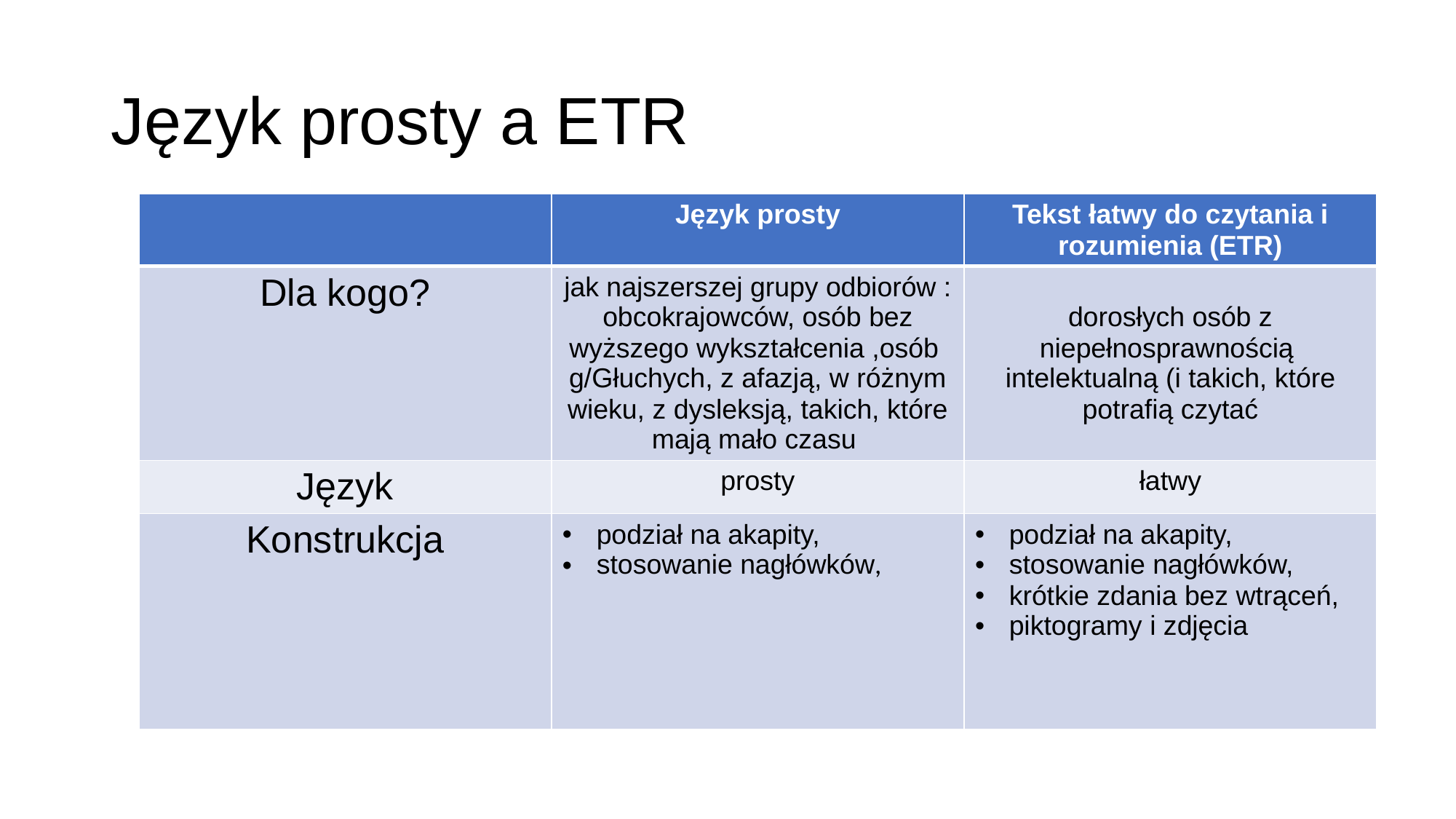

# Język prosty a ETR
|  | Język prosty | Tekst łatwy do czytania i rozumienia (ETR) |
| --- | --- | --- |
| Dla kogo? | jak najszerszej grupy odbiorów : obcokrajowców, osób bez wyższego wykształcenia ,osób g/Głuchych, z afazją, w różnym wieku, z dysleksją, takich, które mają mało czasu | dorosłych osób z niepełnosprawnością intelektualną (i takich, które potrafią czytać |
| Język | prosty | łatwy |
| Konstrukcja | podział na akapity, stosowanie nagłówków, | podział na akapity, stosowanie nagłówków, krótkie zdania bez wtrąceń, piktogramy i zdjęcia |